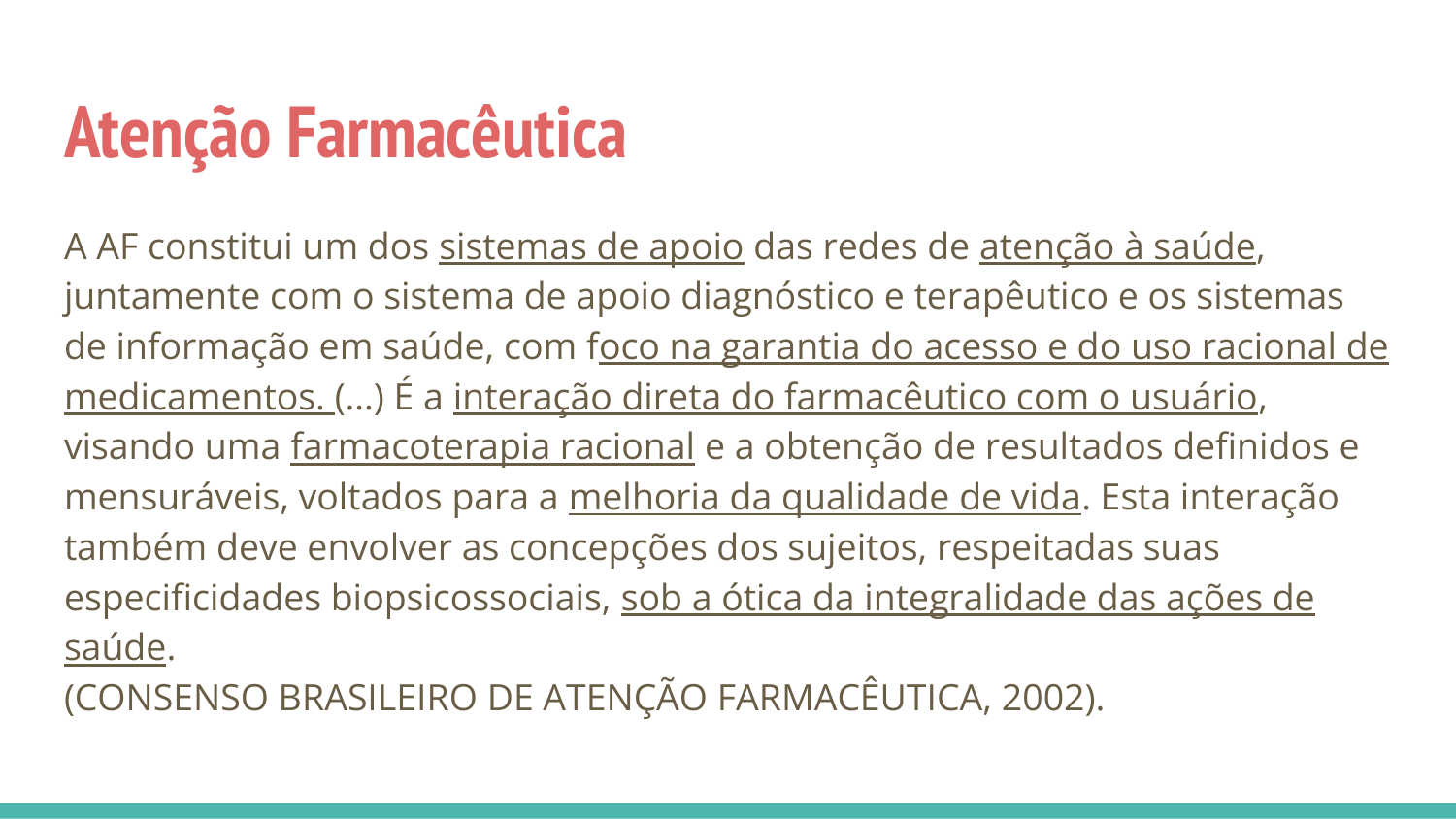

# Atenção Farmacêutica
A AF constitui um dos sistemas de apoio das redes de atenção à saúde, juntamente com o sistema de apoio diagnóstico e terapêutico e os sistemas de informação em saúde, com foco na garantia do acesso e do uso racional de medicamentos. (...) É a interação direta do farmacêutico com o usuário, visando uma farmacoterapia racional e a obtenção de resultados definidos e mensuráveis, voltados para a melhoria da qualidade de vida. Esta interação também deve envolver as concepções dos sujeitos, respeitadas suas especificidades biopsicossociais, sob a ótica da integralidade das ações de saúde.
(CONSENSO BRASILEIRO DE ATENÇÃO FARMACÊUTICA, 2002).